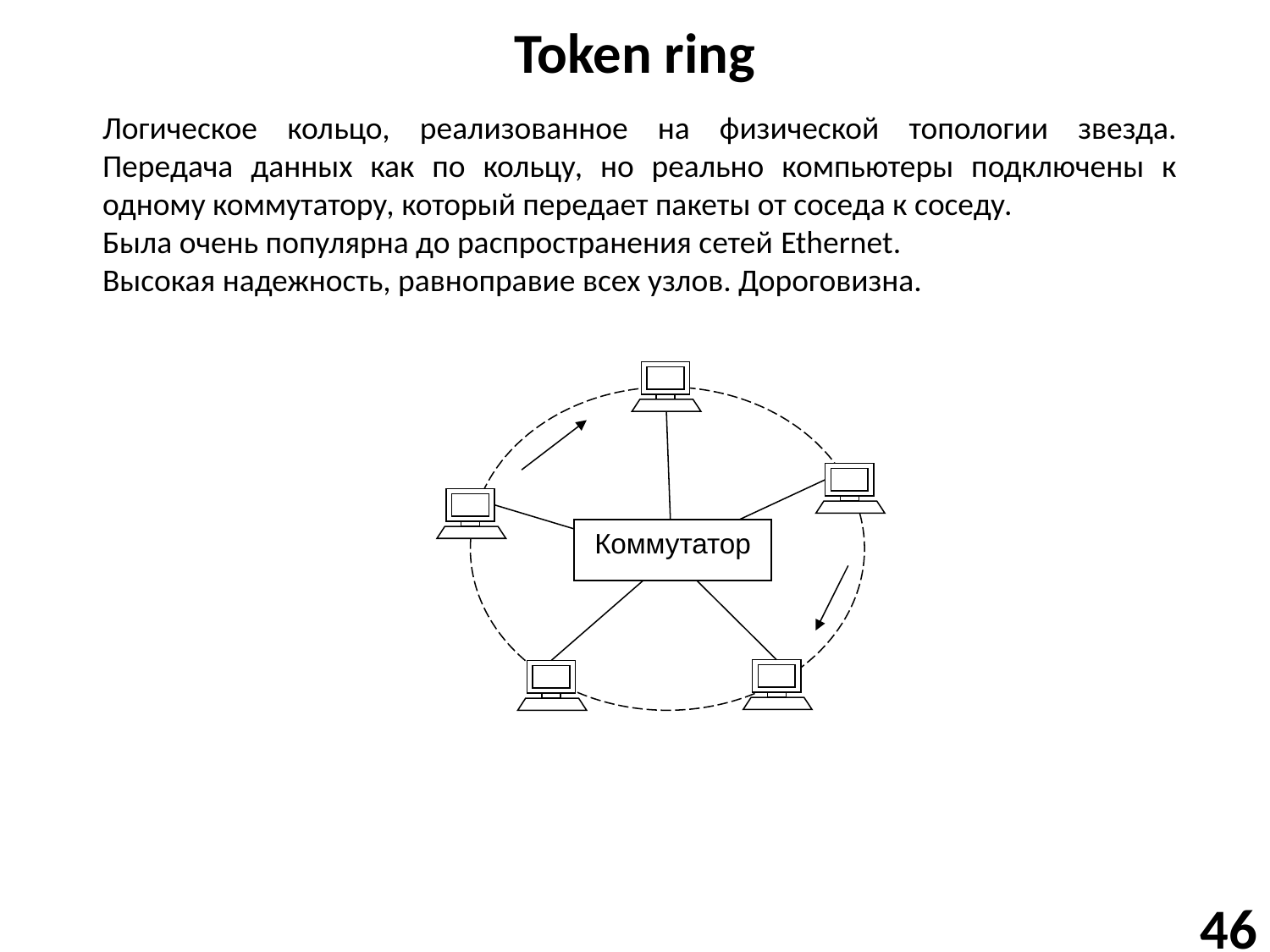

# Token ring
Логическое кольцо, реализованное на физической топологии звезда. Передача данных как по кольцу, но реально компьютеры подключены к одному коммутатору, который передает пакеты от соседа к соседу.
Была очень популярна до распространения сетей Ethernet.
Высокая надежность, равноправие всех узлов. Дороговизна.

Коммутатор

46